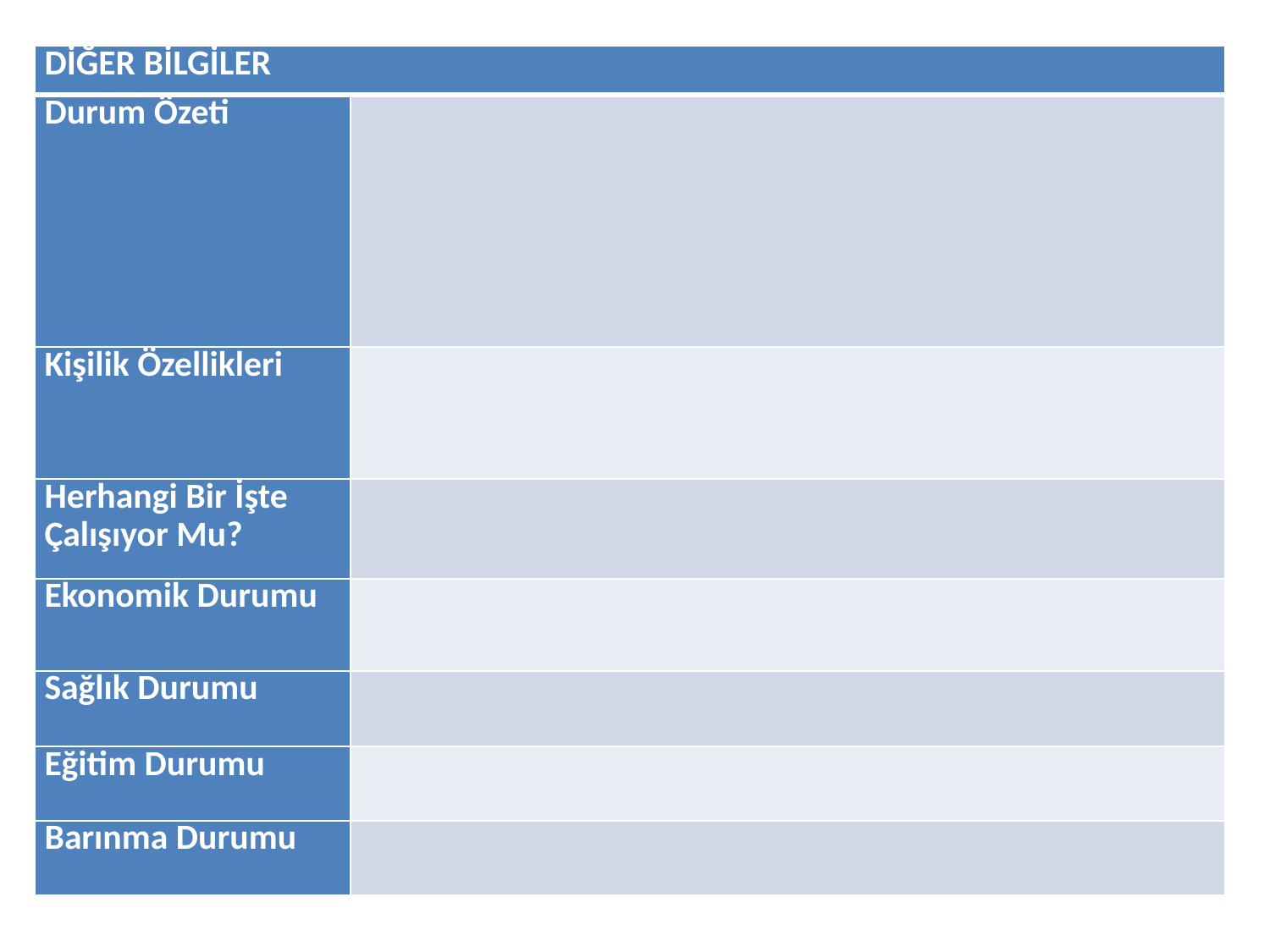

| DİĞER BİLGİLER |  |
| --- | --- |
| Durum Özeti |  |
| Kişilik Özellikleri |  |
| Herhangi Bir İşte Çalışıyor Mu? |  |
| Ekonomik Durumu |  |
| Sağlık Durumu |  |
| Eğitim Durumu |  |
| Barınma Durumu |  |